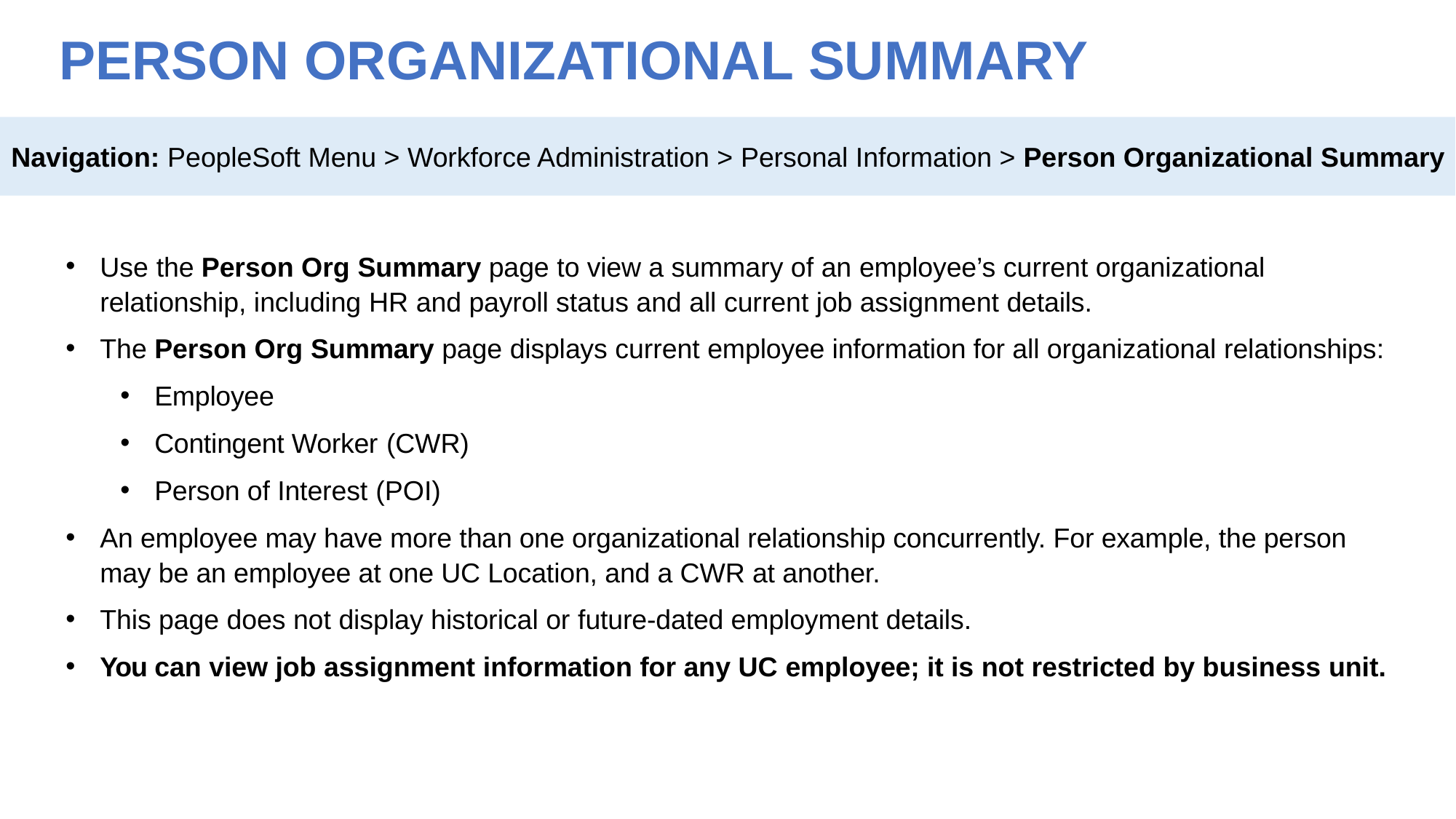

# PERSON ORGANIZATIONAL SUMMARY

Navigation: PeopleSoft Menu > Workforce Administration > Personal Information > Person Organizational Summary
Use the Person Org Summary page to view a summary of an employee’s current organizational relationship, including HR and payroll status and all current job assignment details.
The Person Org Summary page displays current employee information for all organizational relationships:
Employee
Contingent Worker (CWR)
Person of Interest (POI)
An employee may have more than one organizational relationship concurrently. For example, the person may be an employee at one UC Location, and a CWR at another.
This page does not display historical or future-dated employment details.
You can view job assignment information for any UC employee; it is not restricted by business unit.